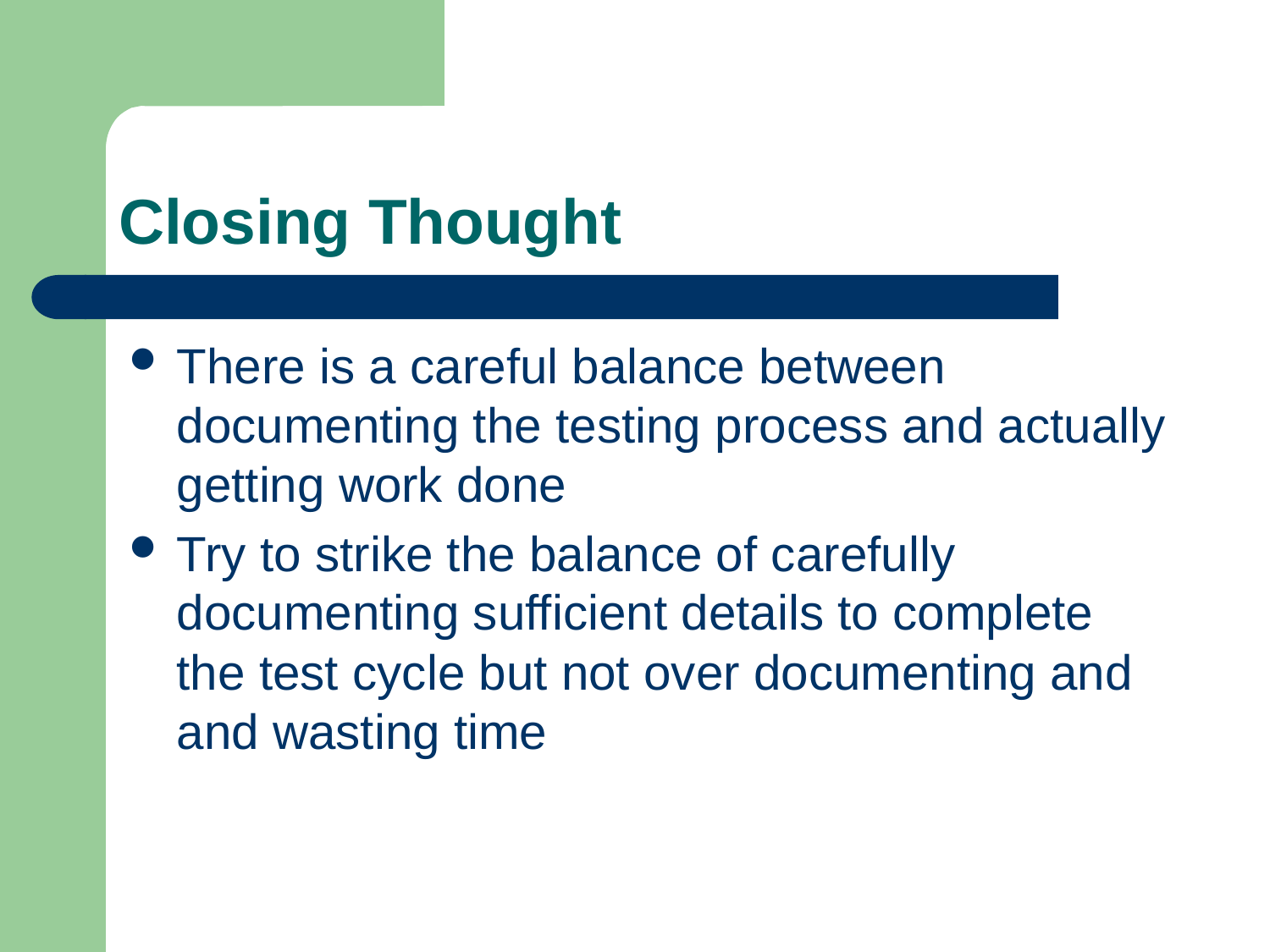

# Closing Thought
There is a careful balance between documenting the testing process and actually getting work done
Try to strike the balance of carefully documenting sufficient details to complete the test cycle but not over documenting and and wasting time